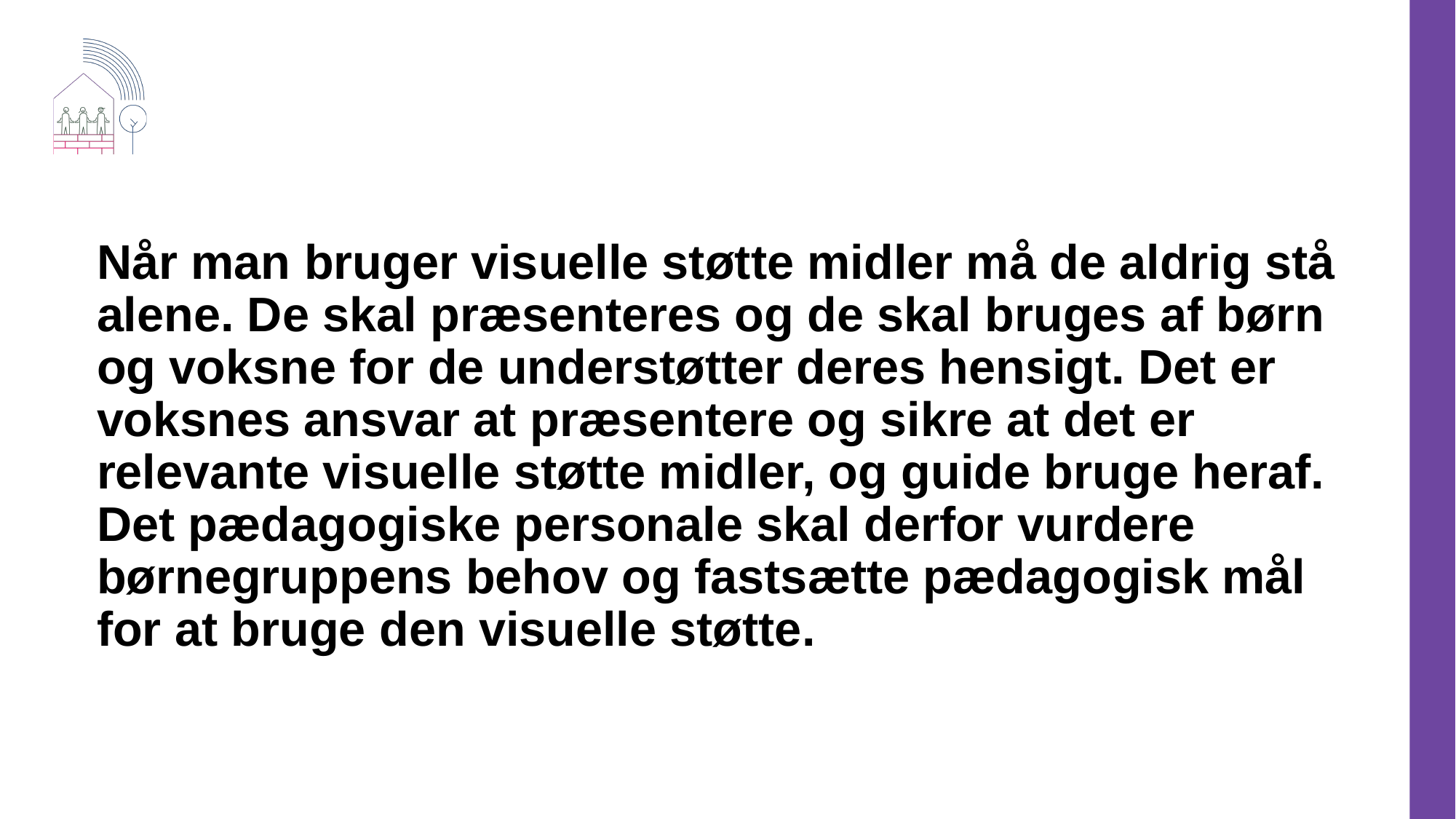

# Når man bruger visuelle støtte midler må de aldrig stå alene. De skal præsenteres og de skal bruges af børn og voksne for de understøtter deres hensigt. Det er voksnes ansvar at præsentere og sikre at det er relevante visuelle støtte midler, og guide bruge heraf. Det pædagogiske personale skal derfor vurdere børnegruppens behov og fastsætte pædagogisk mål for at bruge den visuelle støtte.